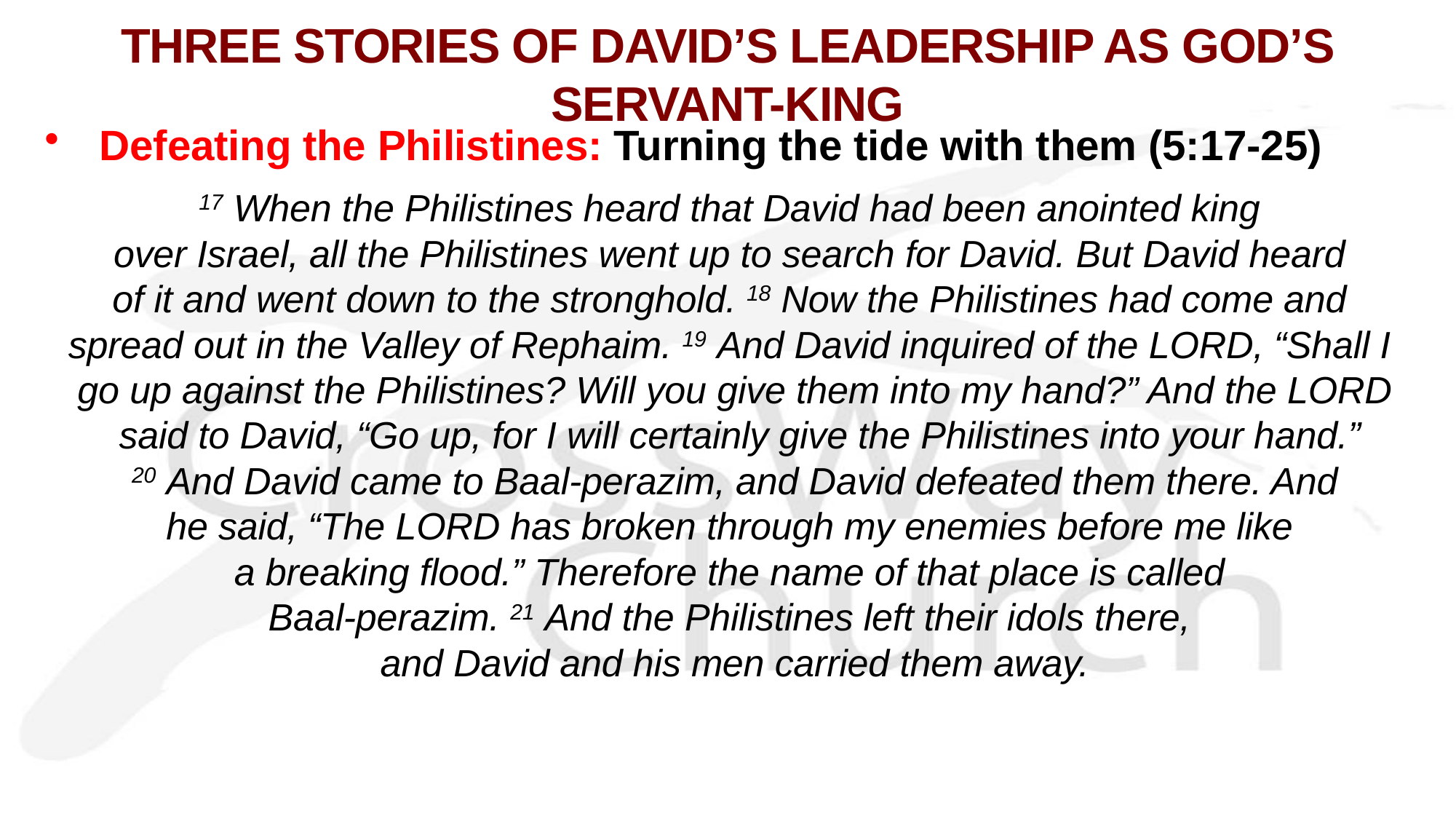

# THREE STORIES OF DAVID’S LEADERSHIP AS GOD’S SERVANT-KING
Defeating the Philistines: Turning the tide with them (5:17-25)

17 When the Philistines heard that David had been anointed king
over Israel, all the Philistines went up to search for David. But David heard
of it and went down to the stronghold. 18 Now the Philistines had come and
spread out in the Valley of Rephaim. 19 And David inquired of the LORD, “Shall I
go up against the Philistines? Will you give them into my hand?” And the LORD
 said to David, “Go up, for I will certainly give the Philistines into your hand.”
 20 And David came to Baal-perazim, and David defeated them there. And
he said, “The LORD has broken through my enemies before me like
a breaking flood.” Therefore the name of that place is called
Baal-perazim. 21 And the Philistines left their idols there,
and David and his men carried them away.